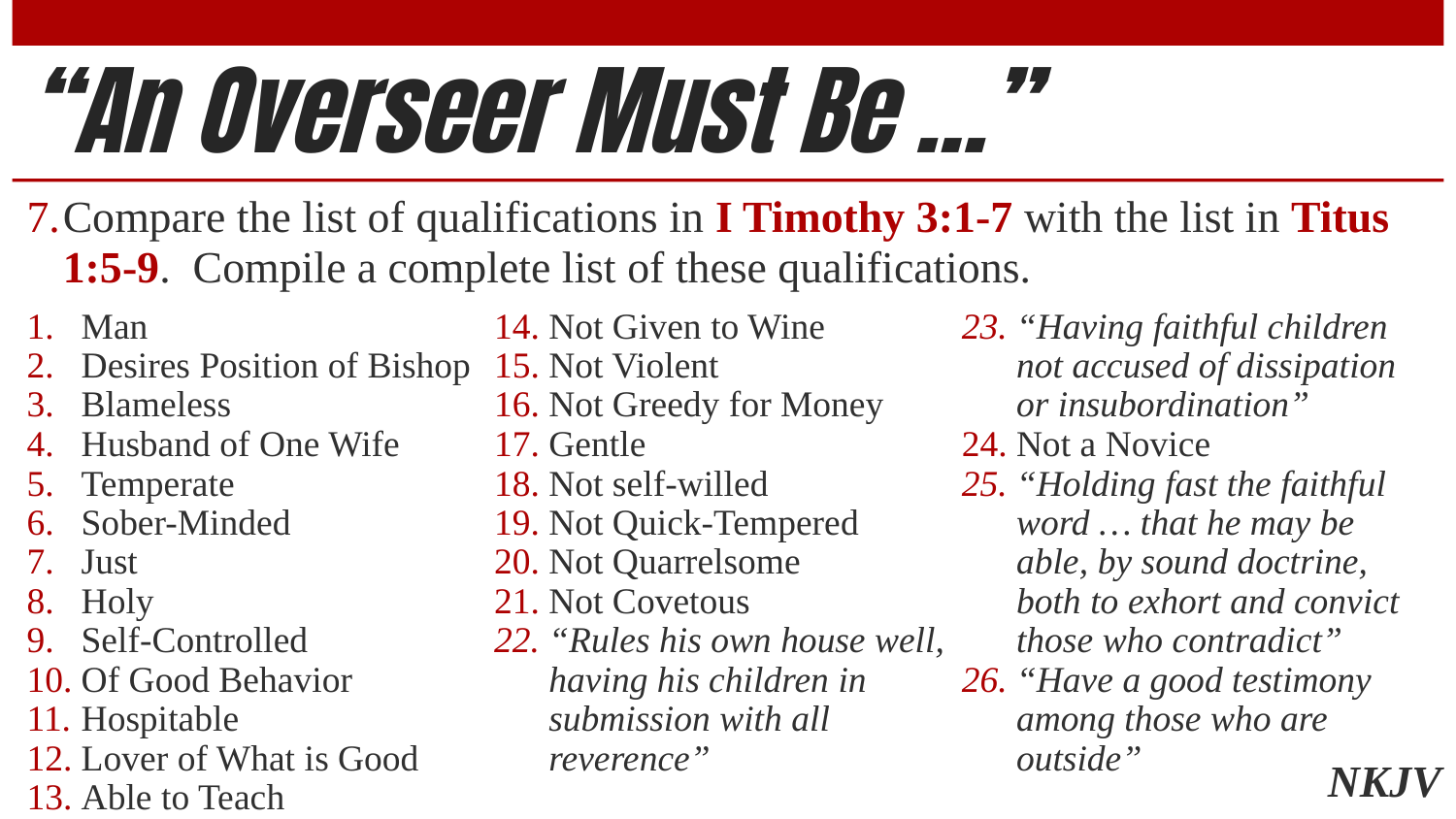

# “An Overseer Must Be …”
Compare the list of qualifications in I Timothy 3:1-7 with the list in Titus 1:5-9.  Compile a complete list of these qualifications.
Man
Desires Position of Bishop
Blameless
Husband of One Wife
Temperate
Sober-Minded
Just
Holy
Self-Controlled
Of Good Behavior
Hospitable
Lover of What is Good
Able to Teach
Not Given to Wine
Not Violent
Not Greedy for Money
Gentle
Not self-willed
Not Quick-Tempered
Not Quarrelsome
Not Covetous
“Rules his own house well, having his children in submission with all reverence”
“Having faithful children not accused of dissipation or insubordination”
Not a Novice
“Holding fast the faithful word … that he may be able, by sound doctrine, both to exhort and convict those who contradict”
“Have a good testimony among those who are outside”
NKJV